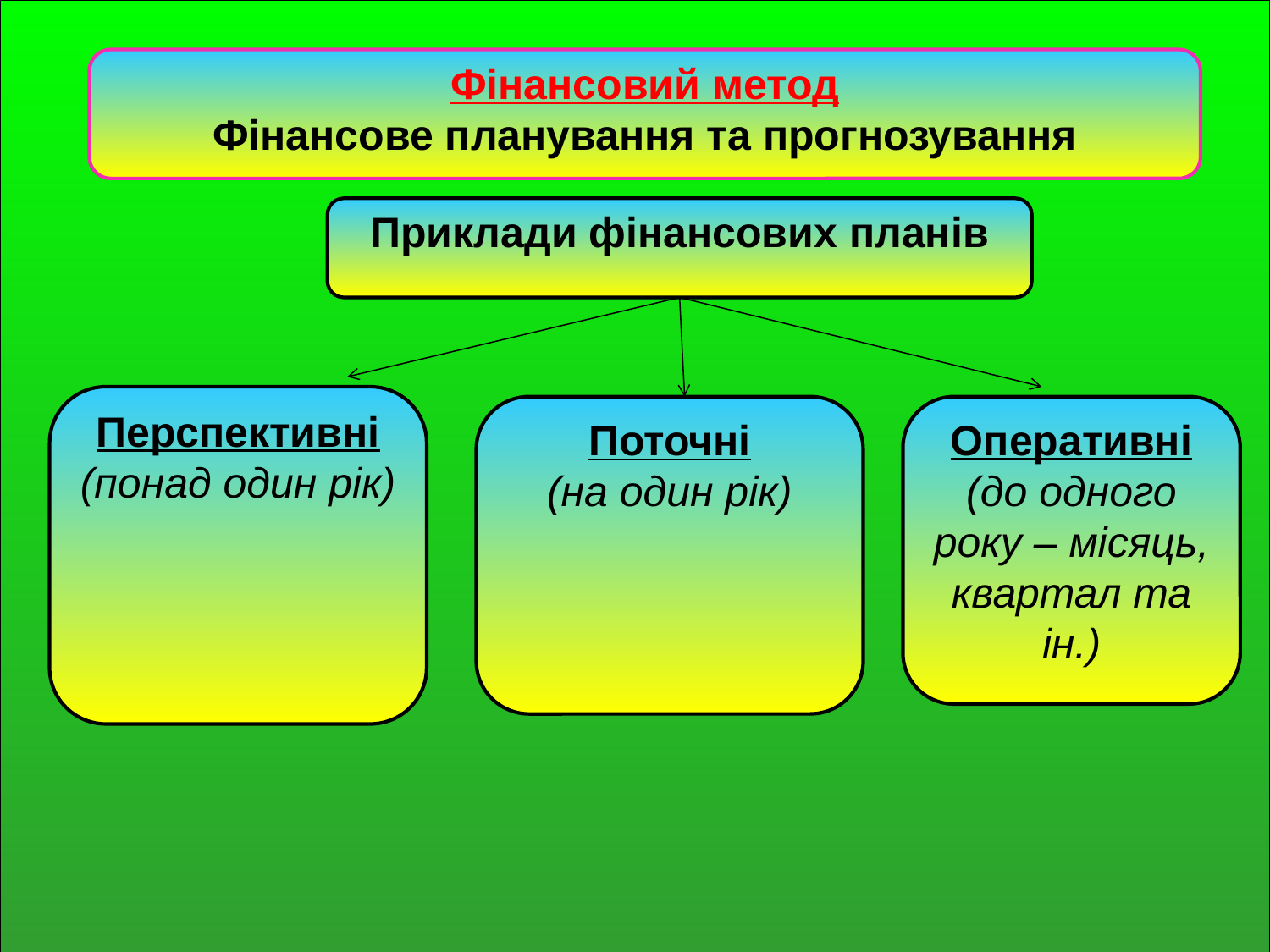

Фінансовий метод
Фінансове планування та прогнозування

Приклади фінансових планів
Перспективні
(понад один рік)

Поточні
(на один рік)

Оперативні
(до одного року – місяць, квартал та ін.)